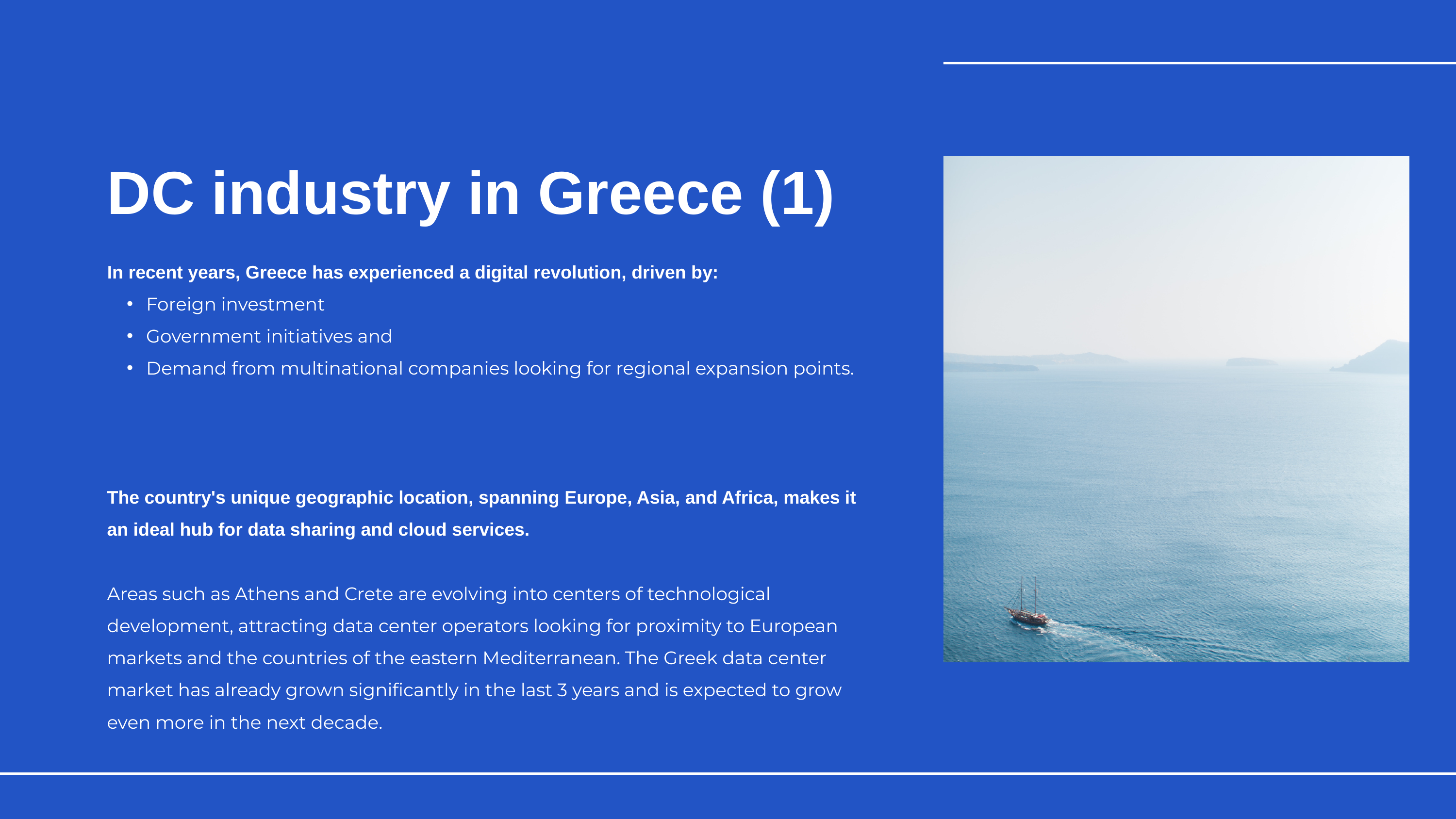

DC industry in Greece (1)

In recent years, Greece has experienced a digital revolution, driven by:
Foreign investment
Government initiatives and
Demand from multinational companies looking for regional expansion points.

The country's unique geographic location, spanning Europe, Asia, and Africa, makes it an ideal hub for data sharing and cloud services.

Areas such as Athens and Crete are evolving into centers of technological development, attracting data center operators looking for proximity to European markets and the countries of the eastern Mediterranean. The Greek data center market has already grown significantly in the last 3 years and is expected to grow even more in the next decade.